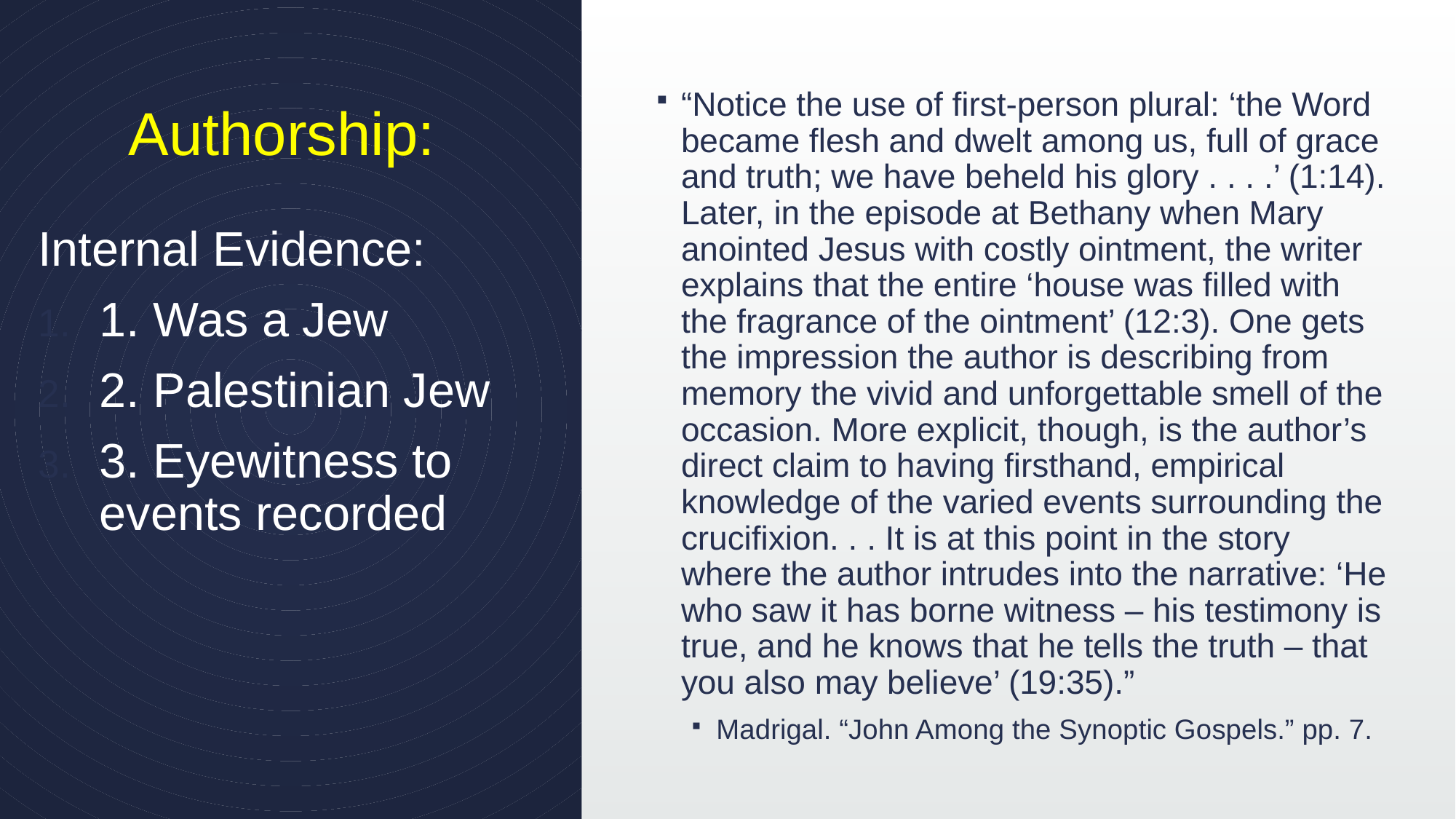

# Authorship:
“Notice the use of first-person plural: ‘the Word became flesh and dwelt among us, full of grace and truth; we have beheld his glory . . . .’ (1:14). Later, in the episode at Bethany when Mary anointed Jesus with costly ointment, the writer explains that the entire ‘house was filled with the fragrance of the ointment’ (12:3). One gets the impression the author is describing from memory the vivid and unforgettable smell of the occasion. More explicit, though, is the author’s direct claim to having firsthand, empirical knowledge of the varied events surrounding the crucifixion. . . It is at this point in the story where the author intrudes into the narrative: ‘He who saw it has borne witness – his testimony is true, and he knows that he tells the truth – that you also may believe’ (19:35).”
Madrigal. “John Among the Synoptic Gospels.” pp. 7.
Internal Evidence:
1. Was a Jew
2. Palestinian Jew
3. Eyewitness to events recorded